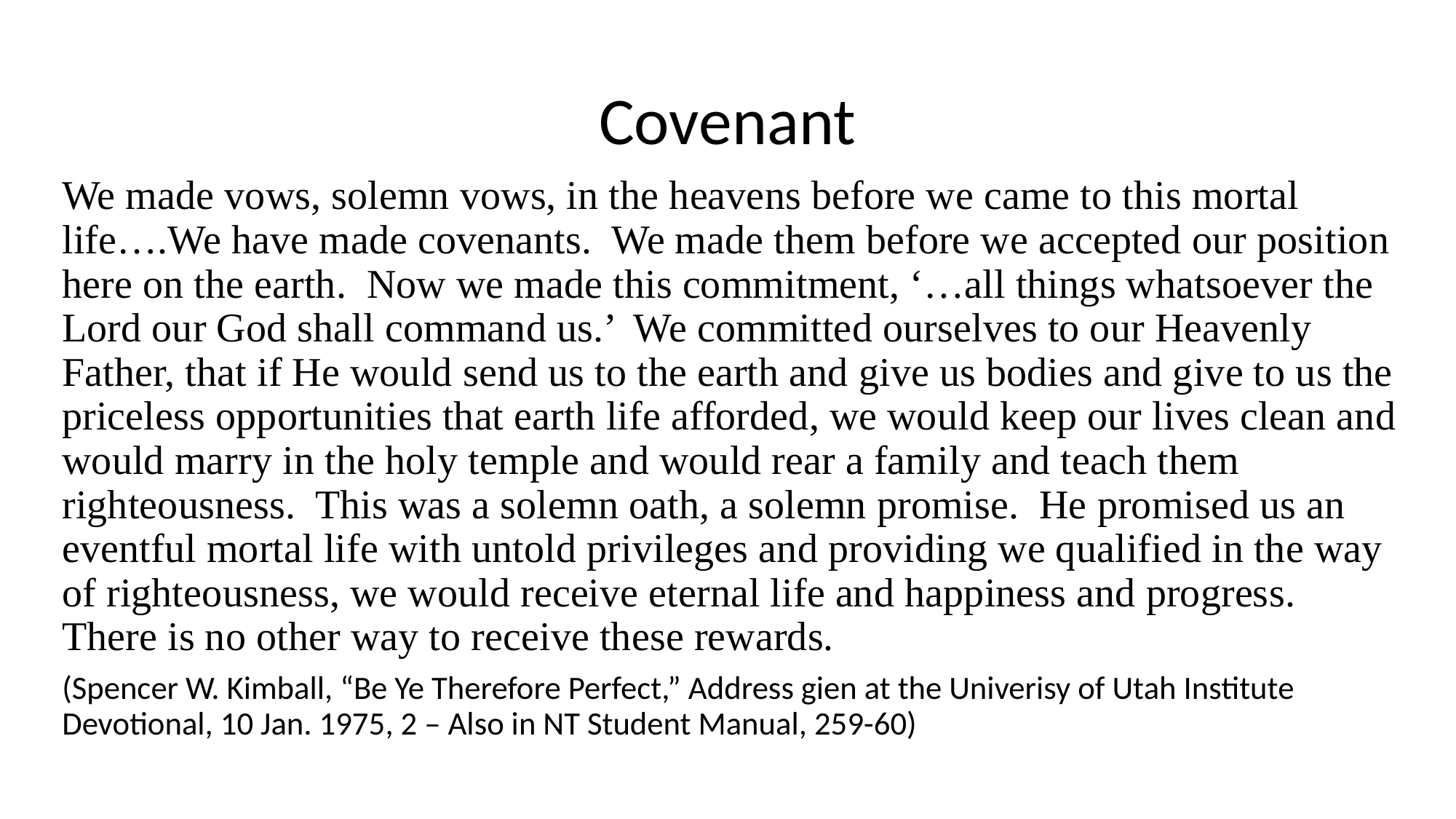

# Covenant
We made vows, solemn vows, in the heavens before we came to this mortal life….We have made covenants.  We made them before we accepted our position here on the earth.  Now we made this commitment, ‘…all things whatsoever the Lord our God shall command us.’  We committed ourselves to our Heavenly Father, that if He would send us to the earth and give us bodies and give to us the priceless opportunities that earth life afforded, we would keep our lives clean and would marry in the holy temple and would rear a family and teach them righteousness.  This was a solemn oath, a solemn promise.  He promised us an eventful mortal life with untold privileges and providing we qualified in the way of righteousness, we would receive eternal life and happiness and progress.  There is no other way to receive these rewards.
(Spencer W. Kimball, “Be Ye Therefore Perfect,” Address gien at the Univerisy of Utah Institute Devotional, 10 Jan. 1975, 2 – Also in NT Student Manual, 259-60)